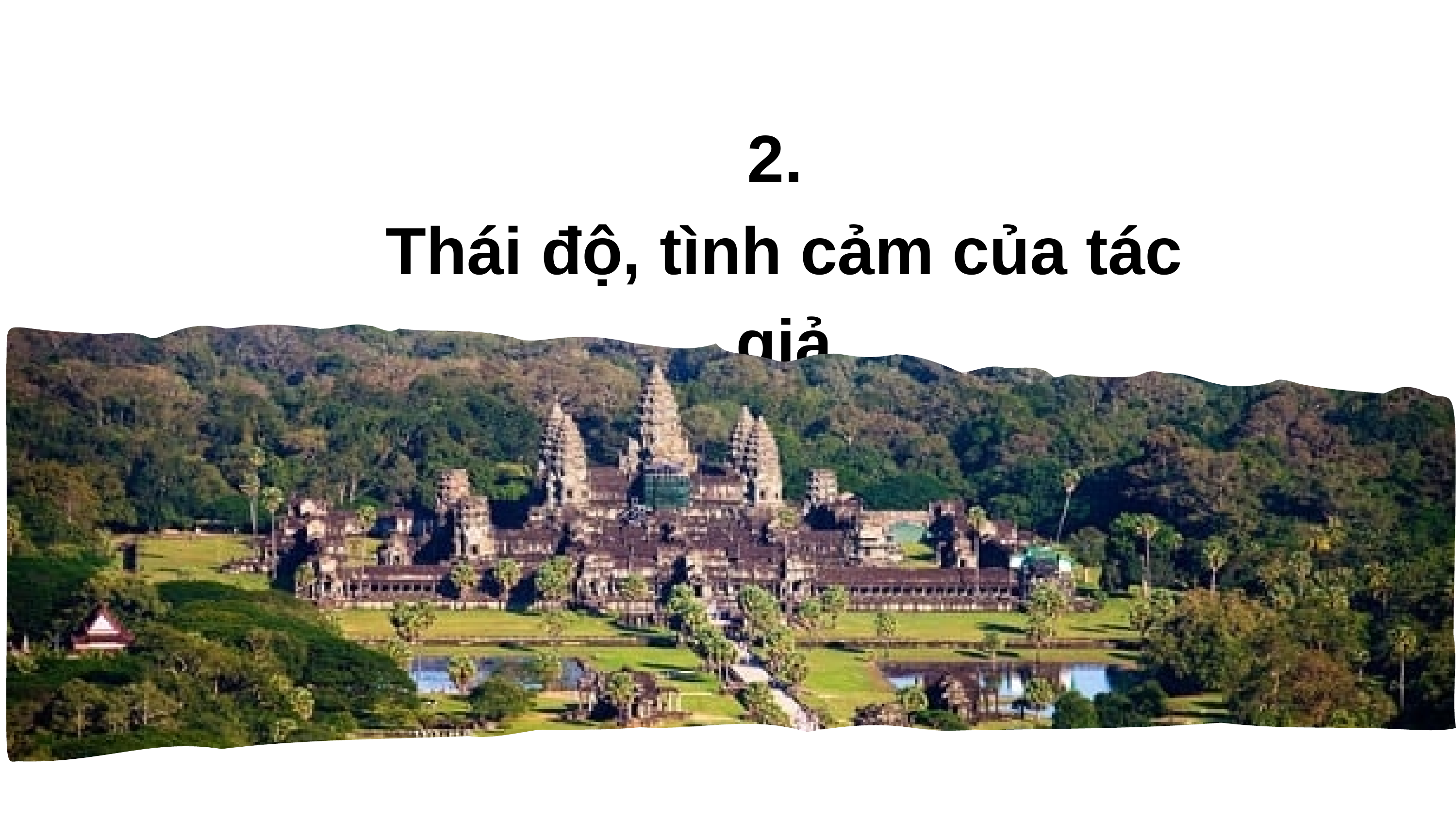

2.
Thái độ, tình cảm của tác giả